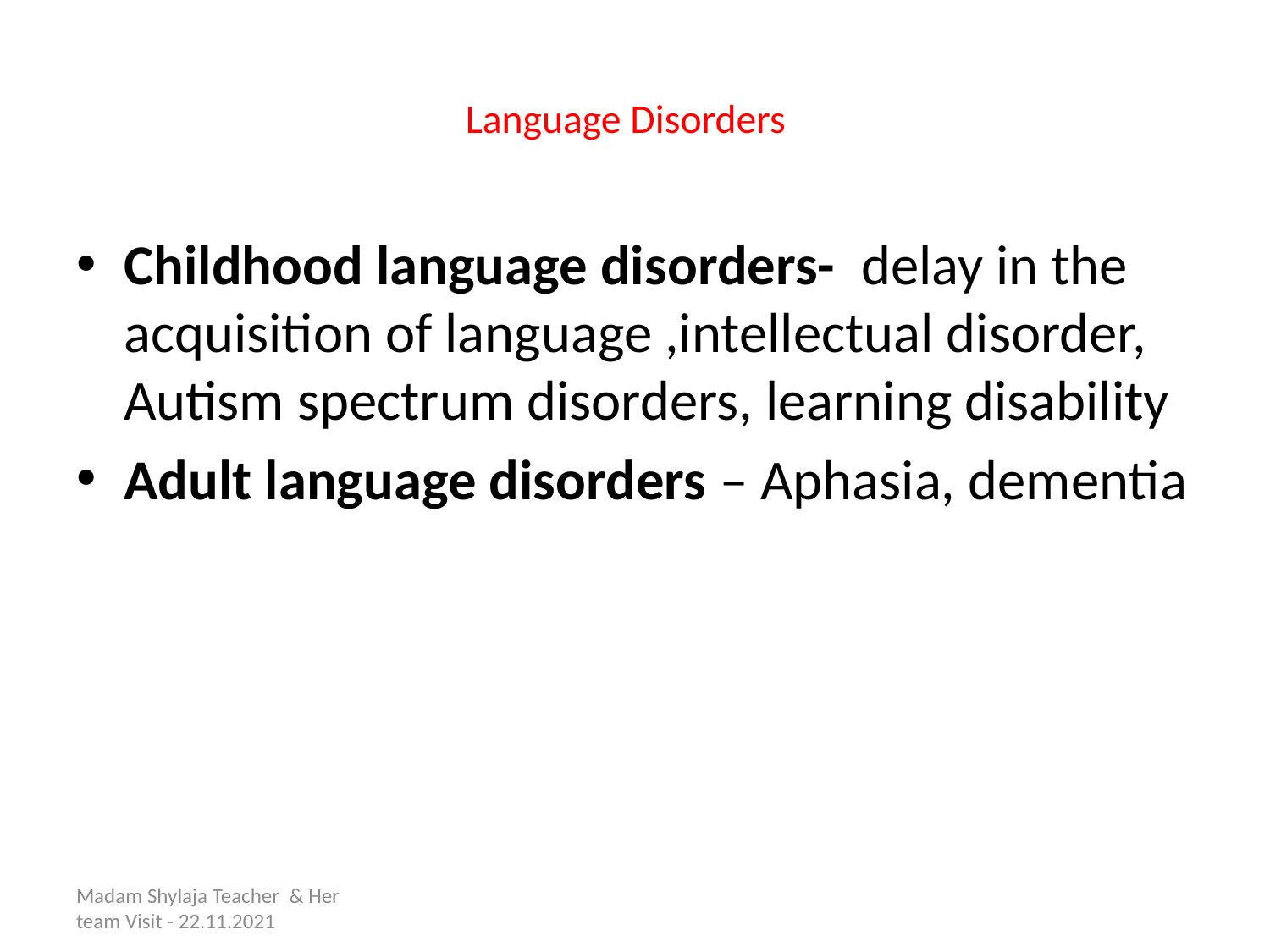

# Language Disorders
Childhood language disorders-  delay in the acquisition of language ,intellectual disorder, Autism spectrum disorders, learning disability
Adult language disorders – Aphasia, dementia

Madam Shylaja Teacher  & Her team Visit - 22.11.2021